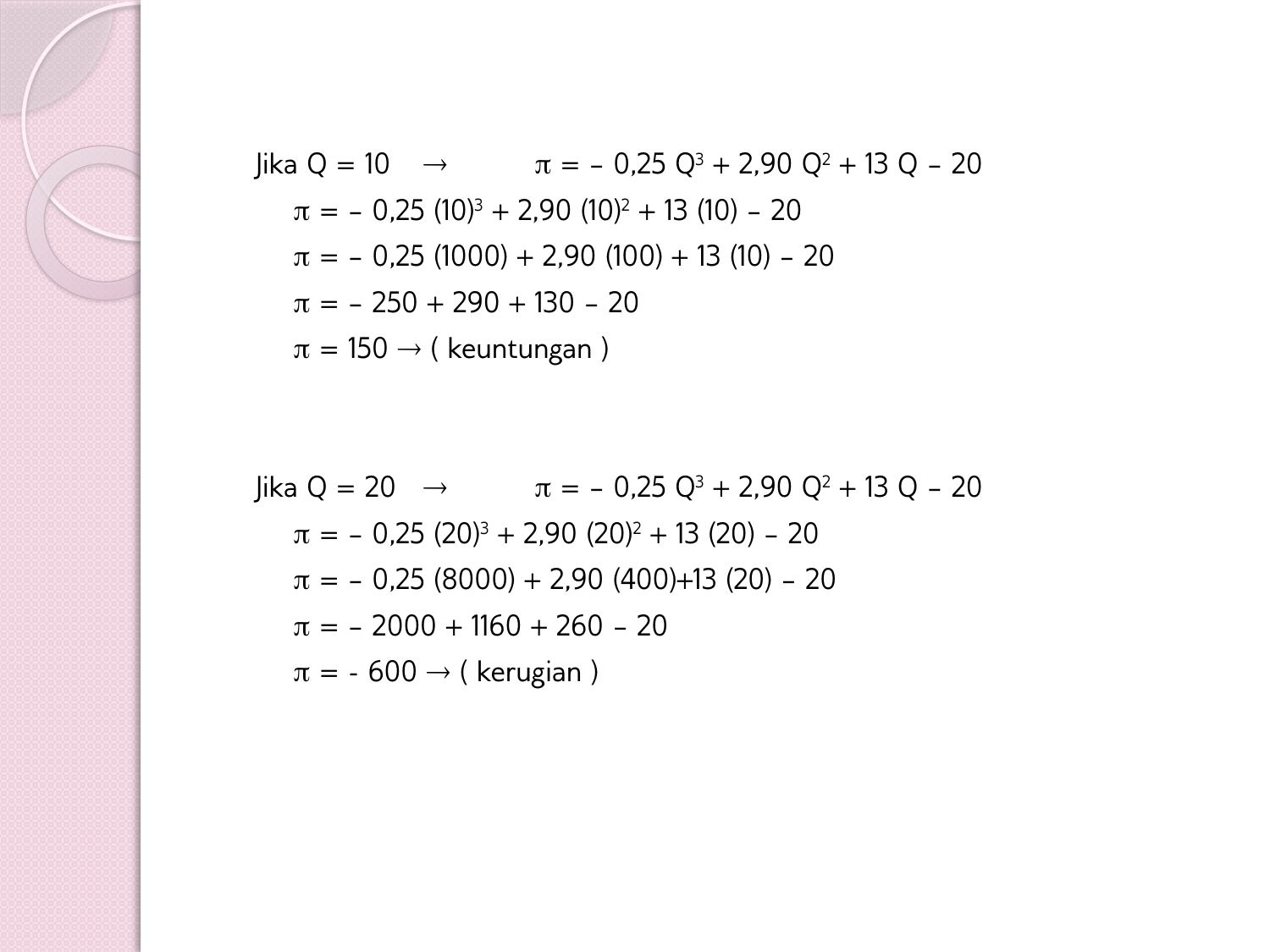

Jika Q = 10	 →	π = – 0,25 Q3 + 2,90 Q2 + 13 Q – 20
				π = – 0,25 (10)3 + 2,90 (10)2 + 13 (10) – 20
				π = – 0,25 (1000) + 2,90 (100) + 13 (10) – 20
				π = – 250 + 290 + 130 – 20
				π = 150 → ( keuntungan )

Jika Q = 20	 →	π = – 0,25 Q3 + 2,90 Q2 + 13 Q – 20
				π = – 0,25 (20)3 + 2,90 (20)2 + 13 (20) – 20
				π = – 0,25 (8000) + 2,90 (400)+13 (20) – 20
				π = – 2000 + 1160 + 260 – 20
				π = - 600 → ( kerugian )

MATEMATIKA EKONOIMI
By Kelompok 3.